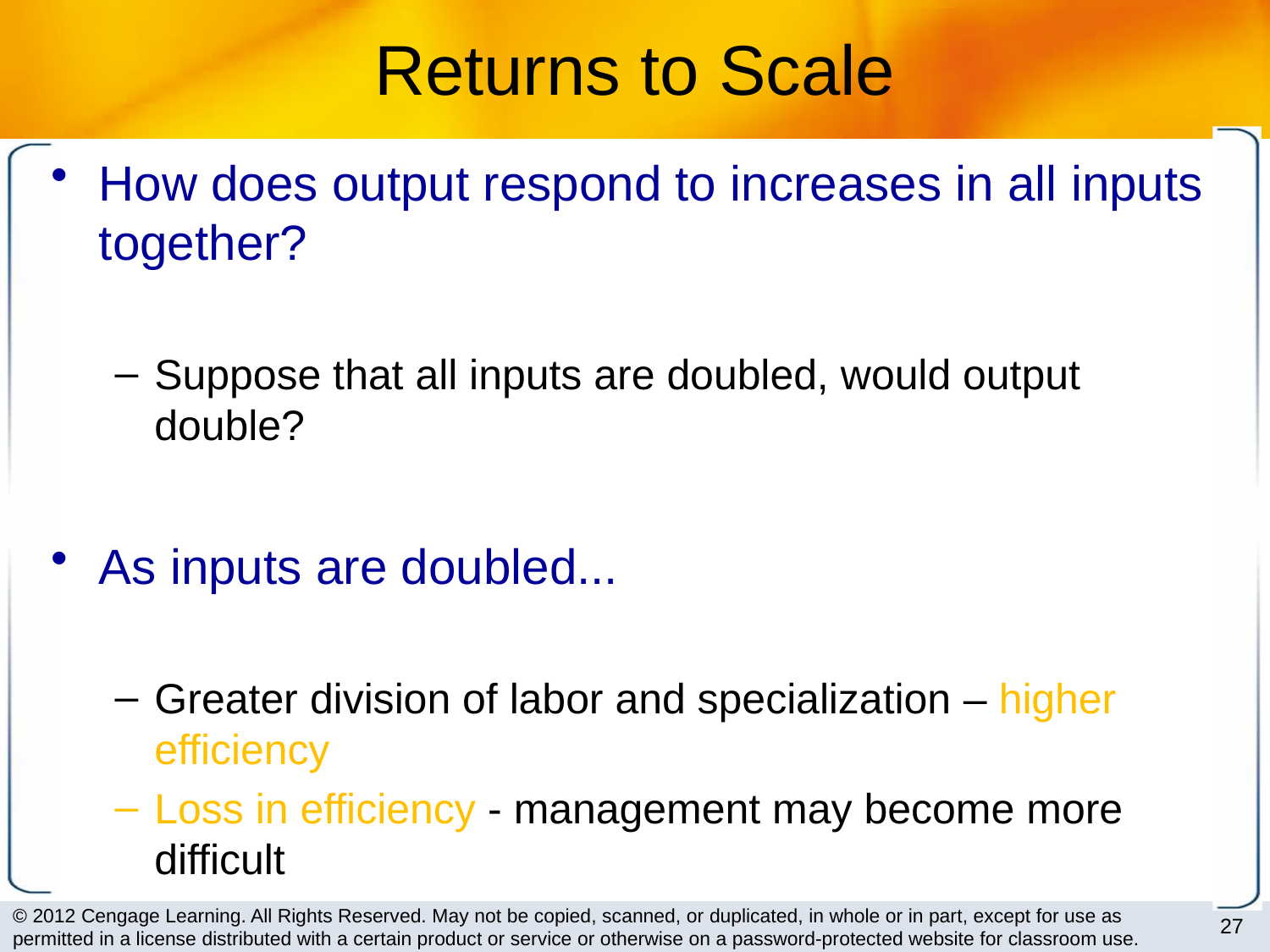

# Returns to Scale
How does output respond to increases in all inputs together?

Suppose that all inputs are doubled, would output double?

As inputs are doubled...

Greater division of labor and specialization – higher efficiency
Loss in efficiency - management may become more difficult
27
© 2012 Cengage Learning. All Rights Reserved. May not be copied, scanned, or duplicated, in whole or in part, except for use as permitted in a license distributed with a certain product or service or otherwise on a password-protected website for classroom use.